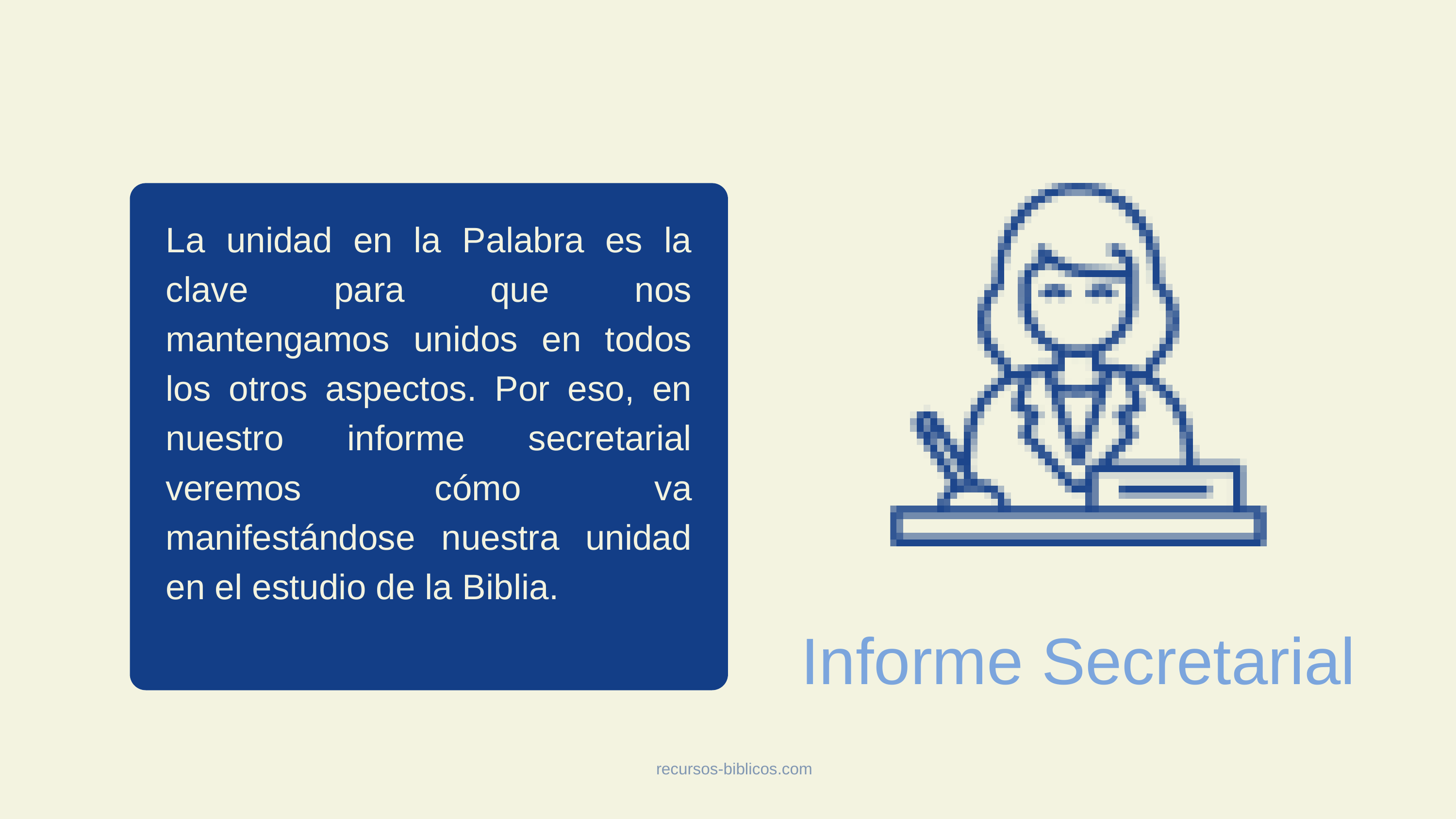

La unidad en la Palabra es la clave para que nos mantengamos unidos en todos los otros aspectos. Por eso, en nuestro informe secretarial veremos cómo va manifestándose nuestra unidad en el estudio de la Biblia.
Informe Secretarial
recursos-biblicos.com